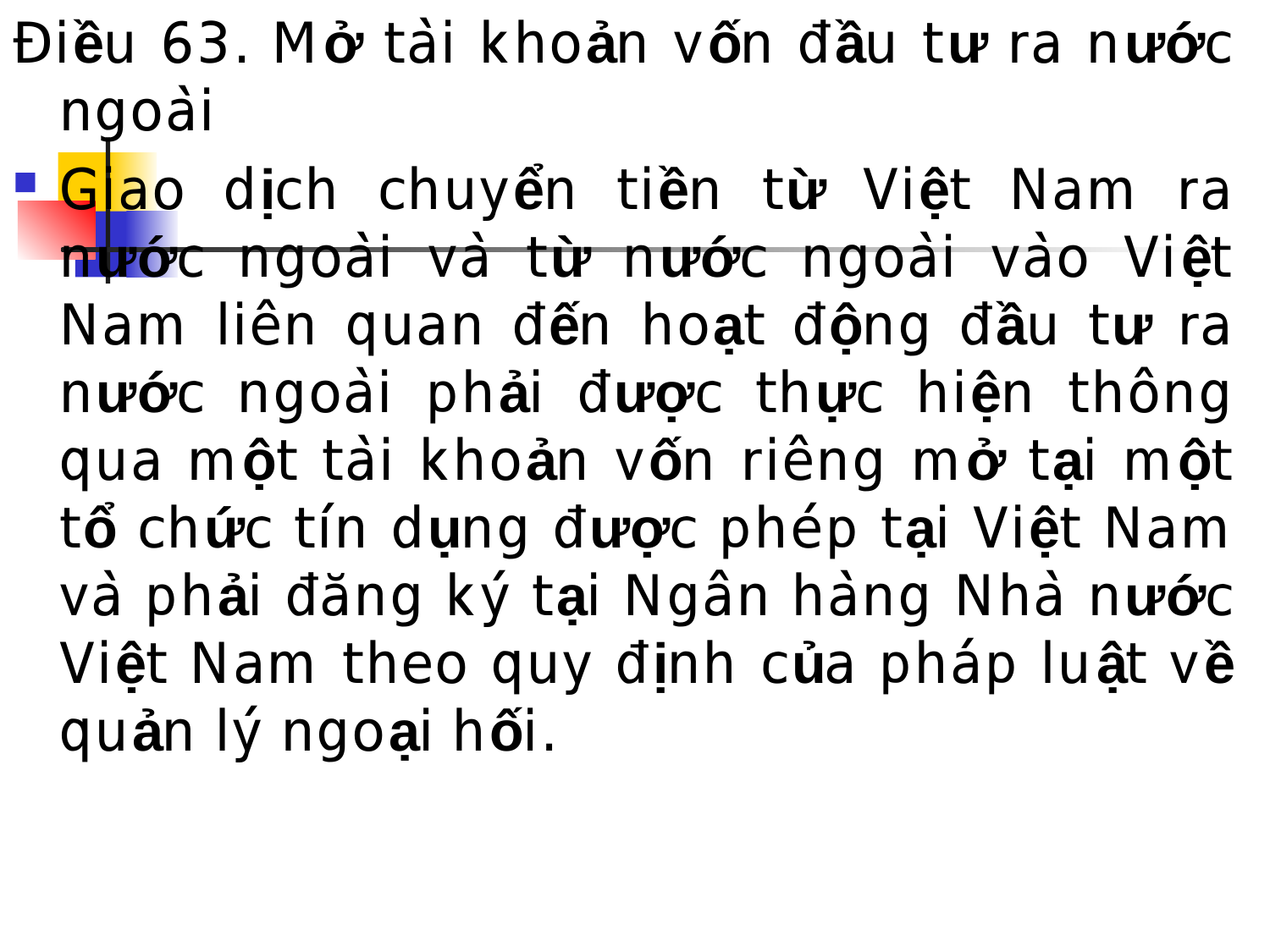

Điều 63. Mở tài khoản vốn đầu tư ra nước ngoài
Giao dịch chuyển tiền từ Việt Nam ra nước ngoài và từ nước ngoài vào Việt Nam liên quan đến hoạt động đầu tư ra nước ngoài phải được thực hiện thông qua một tài khoản vốn riêng mở tại một tổ chức tín dụng được phép tại Việt Nam và phải đăng ký tại Ngân hàng Nhà nước Việt Nam theo quy định của pháp luật về quản lý ngoại hối.

#